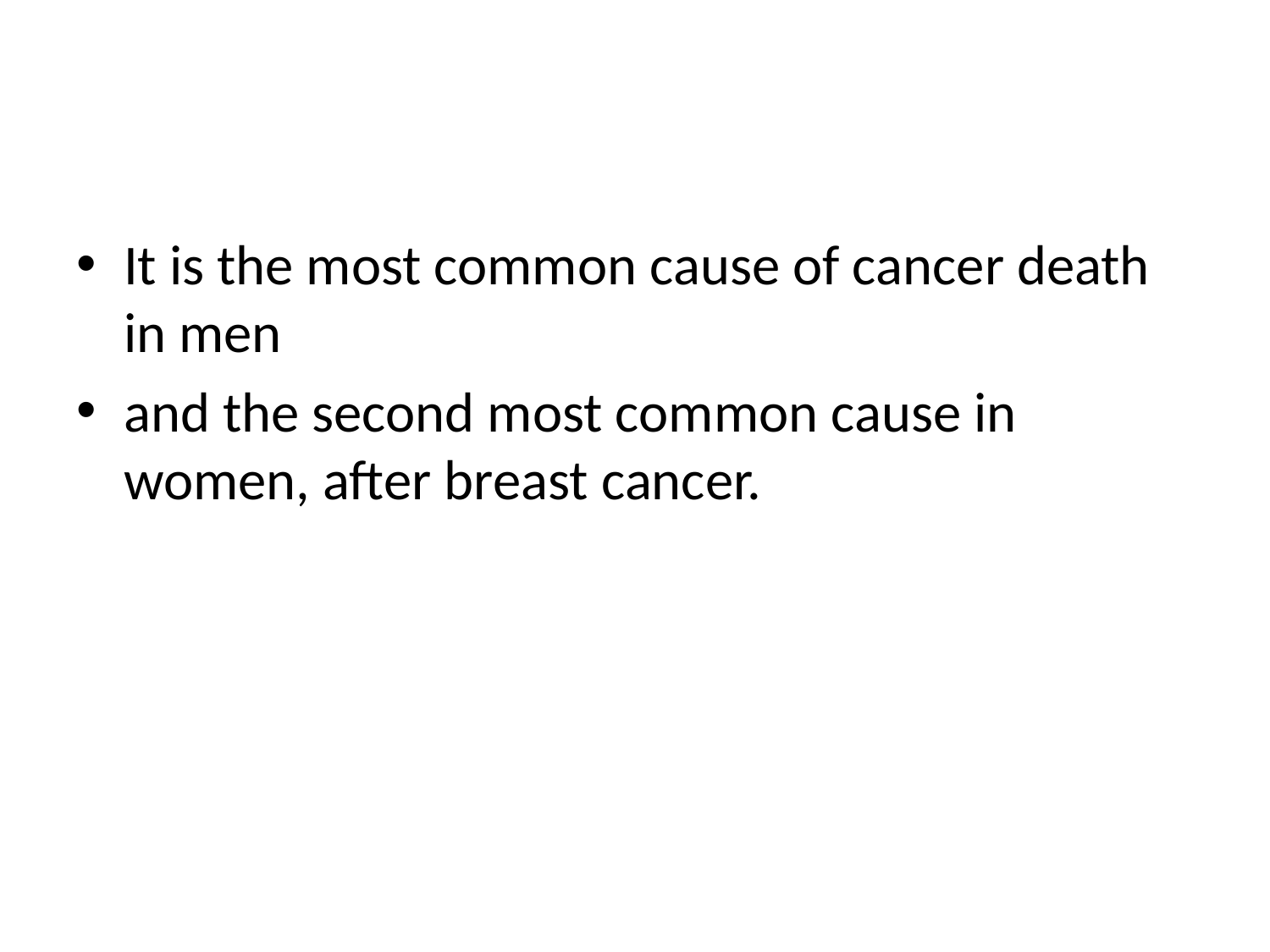

It is the most common cause of cancer death in men
and the second most common cause in women, after breast cancer.